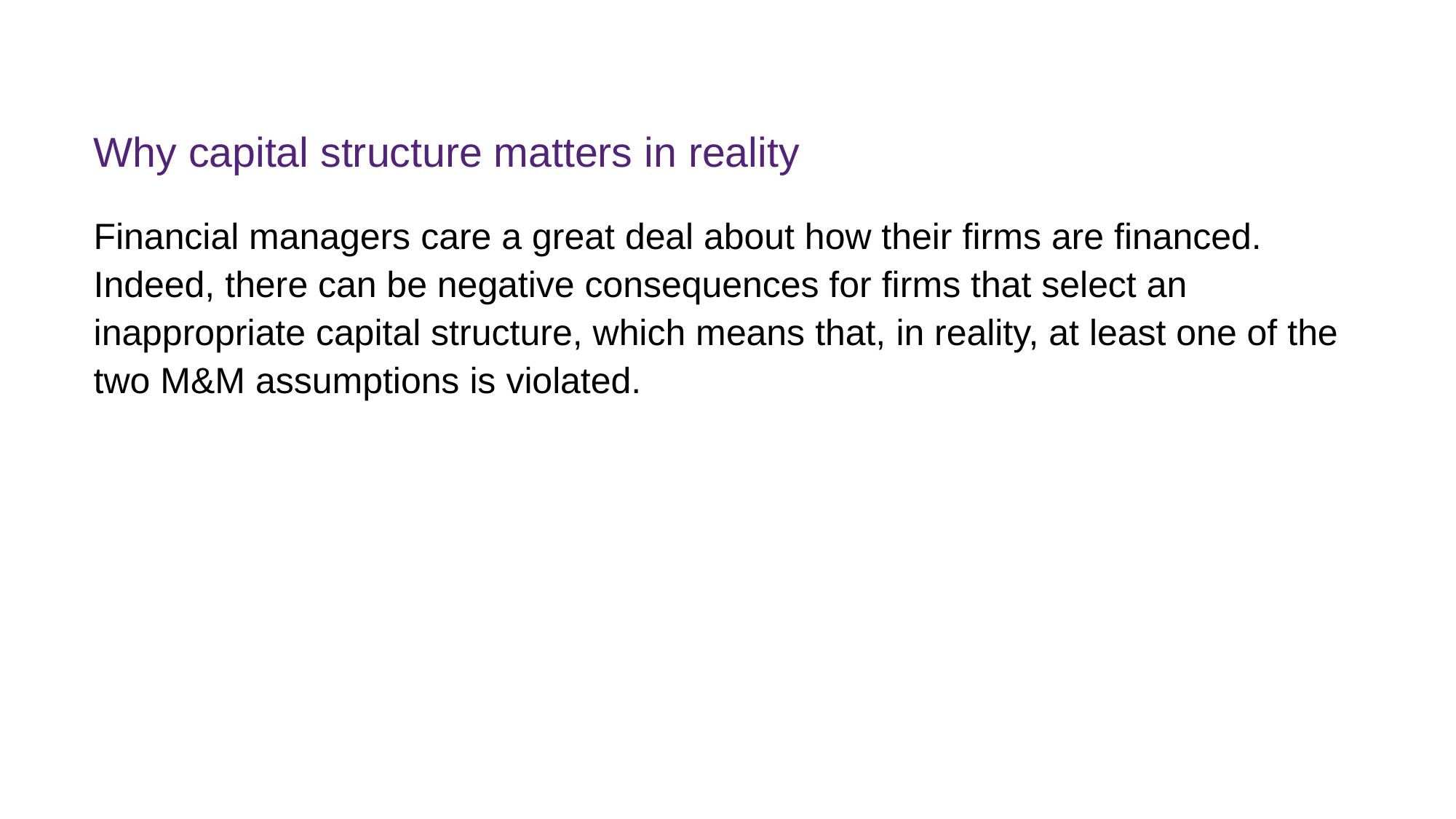

# Why capital structure matters in reality
Financial managers care a great deal about how their firms are financed. Indeed, there can be negative consequences for firms that select an inappropriate capital structure, which means that, in reality, at least one of the two M&M assumptions is violated.
FINM7409